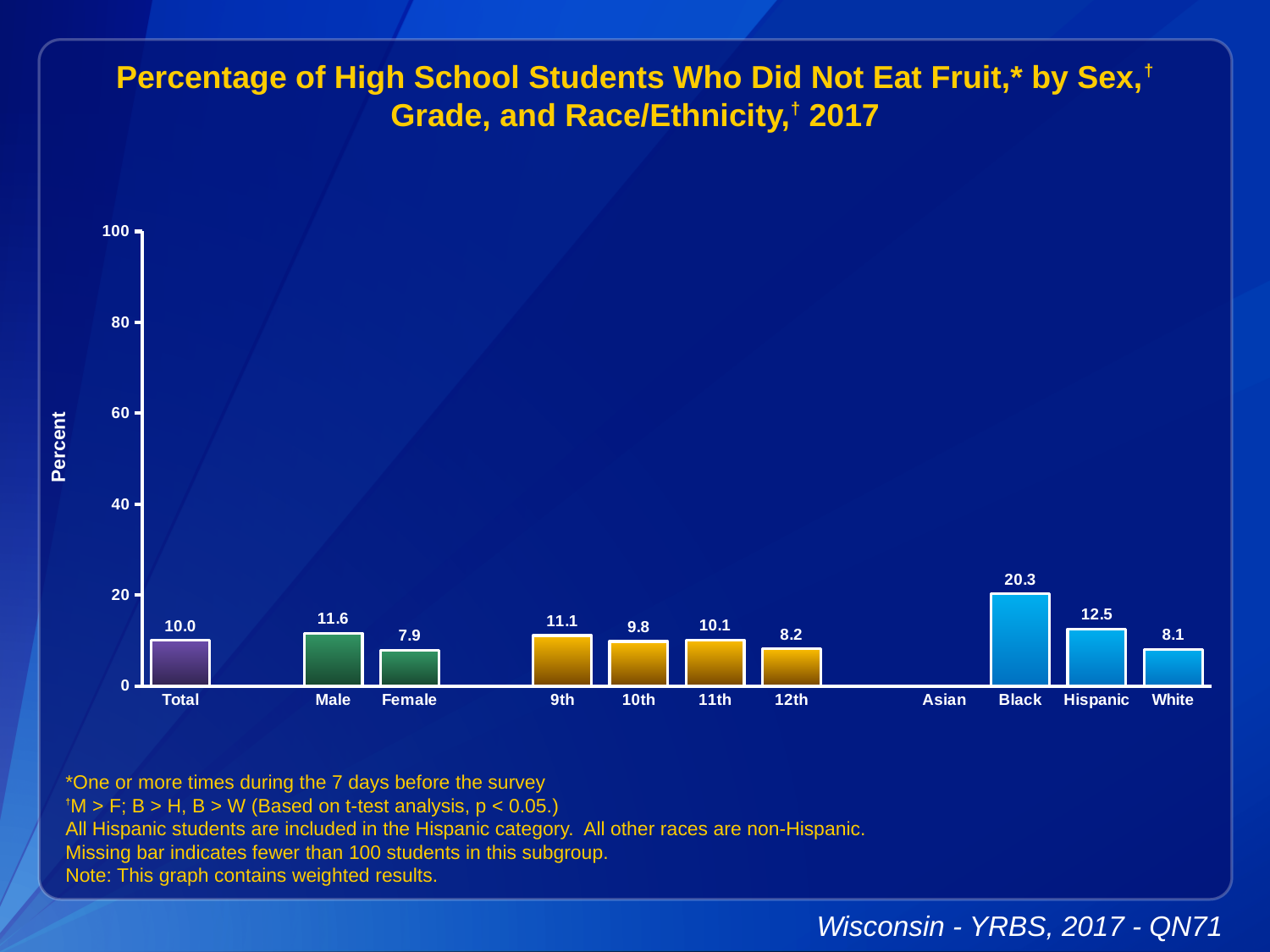

Percentage of High School Students Who Did Not Eat Fruit,* by Sex,† Grade, and Race/Ethnicity,† 2017

### Chart

| Category | Series 1 |
|---|---|
| Total | 10.0 |
|  | None |
| Male | 11.6 |
| Female | 7.9 |
|  | None |
| 9th | 11.1 |
| 10th | 9.8 |
| 11th | 10.1 |
| 12th | 8.2 |
|  | None |
| Asian | None |
| Black | 20.3 |
| Hispanic | 12.5 |
| White | 8.1 |
*One or more times during the 7 days before the survey
†M > F; B > H, B > W (Based on t-test analysis, p < 0.05.)
All Hispanic students are included in the Hispanic category.  All other races are non-Hispanic.
Missing bar indicates fewer than 100 students in this subgroup.
Note: This graph contains weighted results.
Wisconsin - YRBS, 2017 - QN71